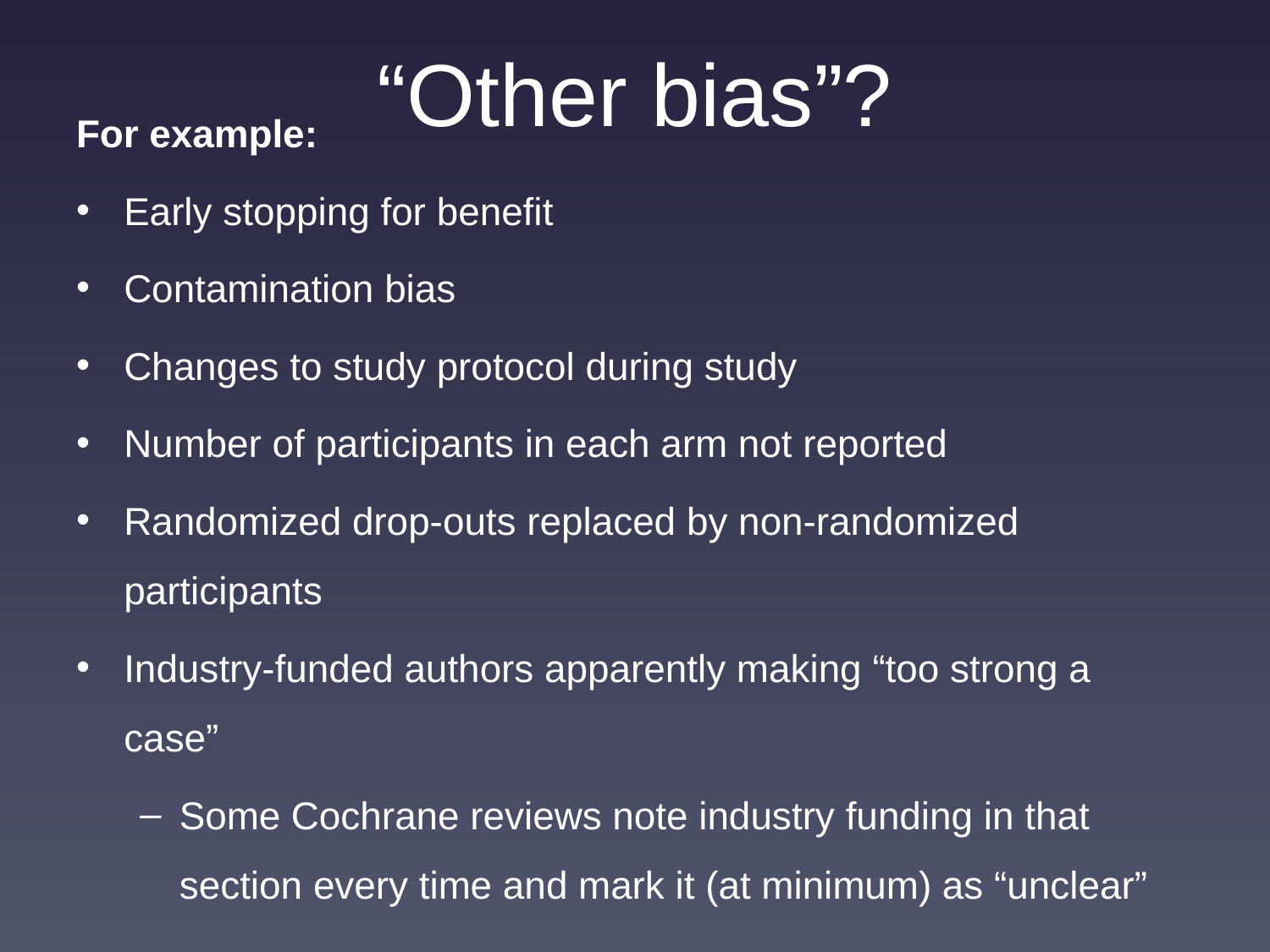

# “Other bias”?
For example:
Early stopping for benefit
Contamination bias
Changes to study protocol during study
Number of participants in each arm not reported
Randomized drop-outs replaced by non-randomized participants
Industry-funded authors apparently making “too strong a case”
Some Cochrane reviews note industry funding in that section every time and mark it (at minimum) as “unclear”